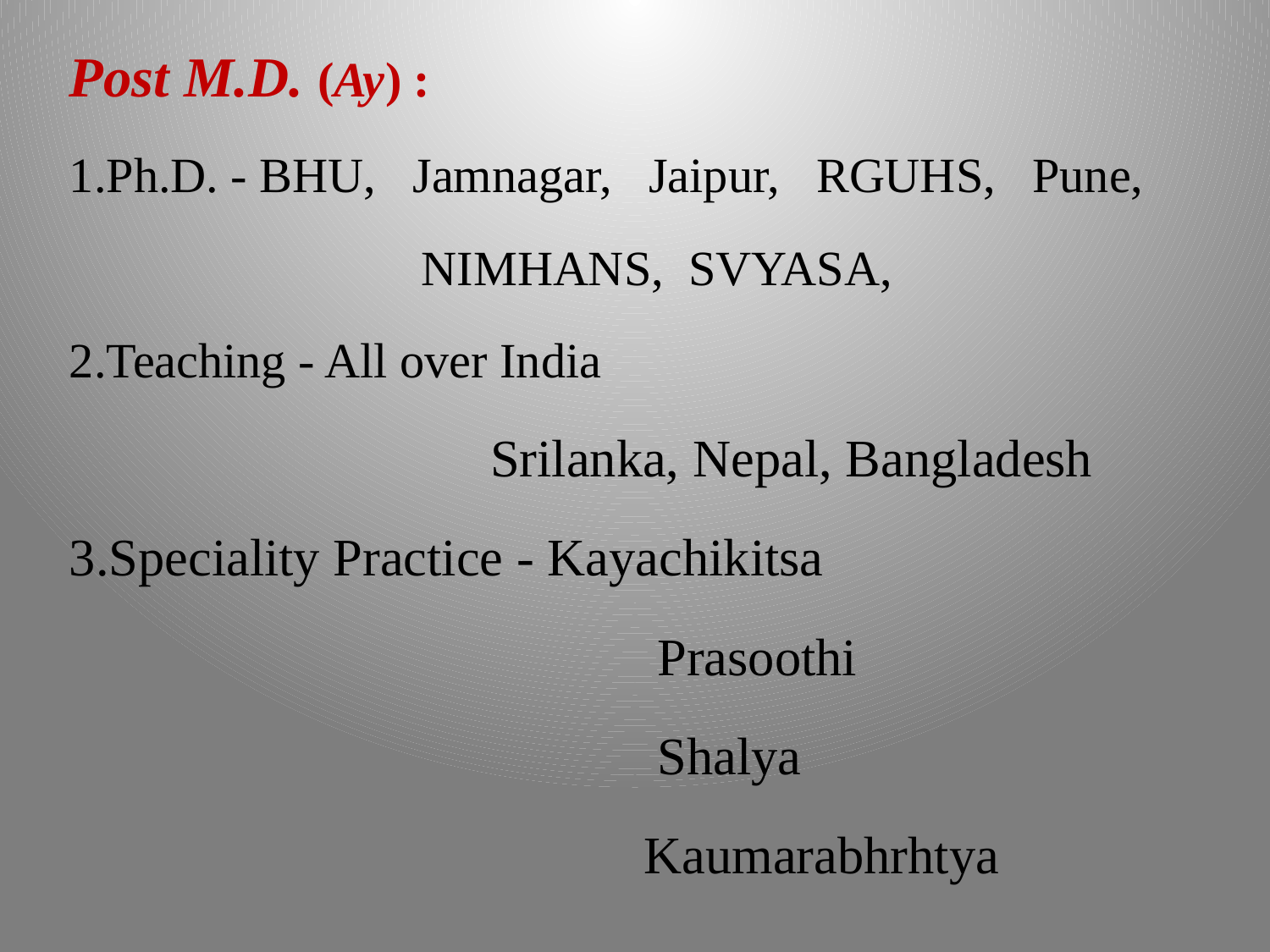

Post M.D. (Ay) :
Ph.D. - BHU,   Jamnagar,   Jaipur,   RGUHS,   Pune,
		        NIMHANS,  SVYASA,
Teaching - All over India
			   Srilanka, Nepal, Bangladesh
Speciality Practice - Kayachikitsa
				      Prasoothi
				      Shalya
				     Kaumarabhrhtya